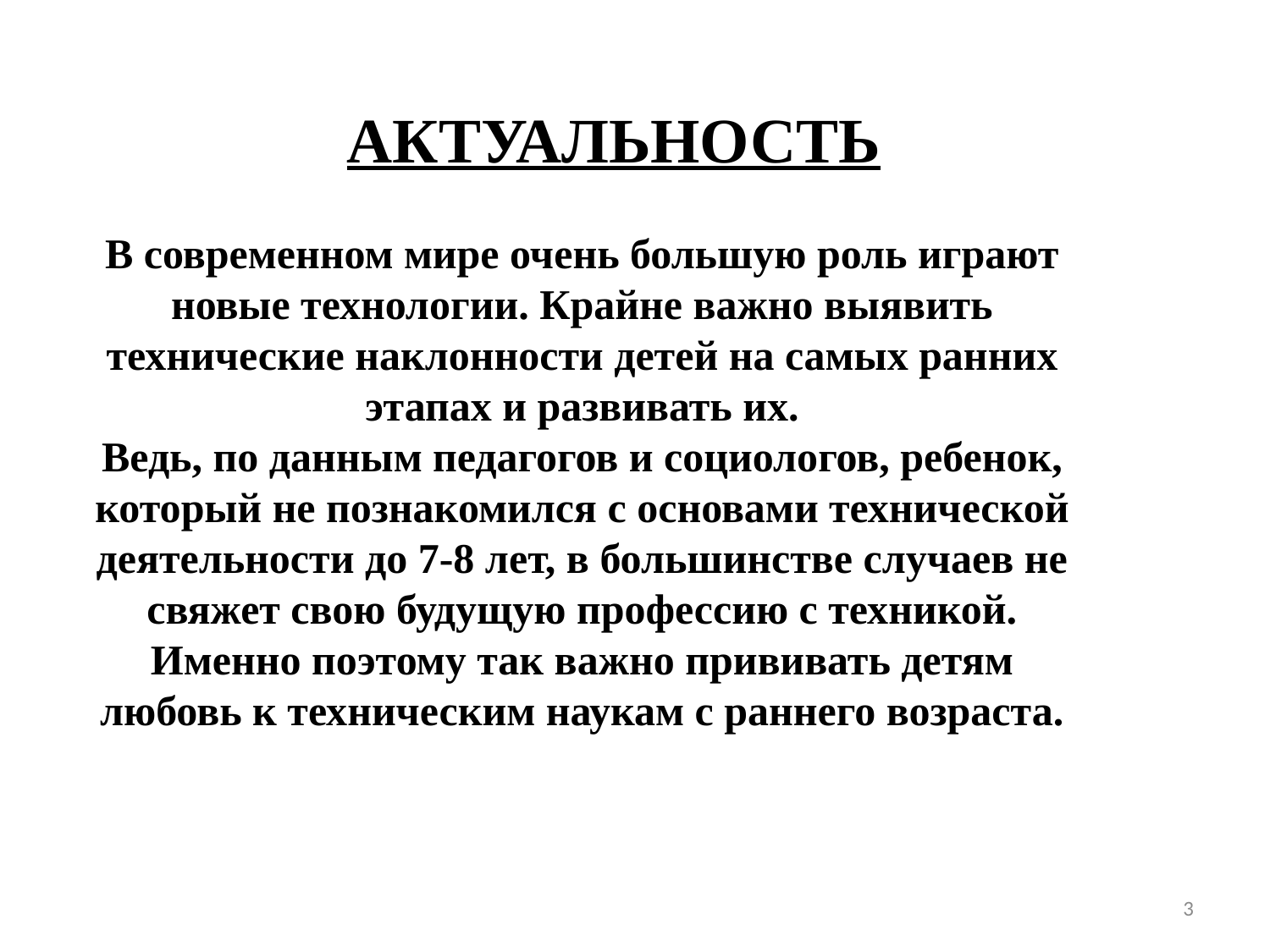

# АКТУАЛЬНОСТЬ В современном мире очень большую роль играют новые технологии. Крайне важно выявить технические наклонности детей на самых ранних этапах и развивать их. Ведь, по данным педагогов и социологов, ребенок, который не познакомился с основами технической деятельности до 7-8 лет, в большинстве случаев не свяжет свою будущую профессию с техникой. Именно поэтому так важно прививать детям любовь к техническим наукам с раннего возраста.
3